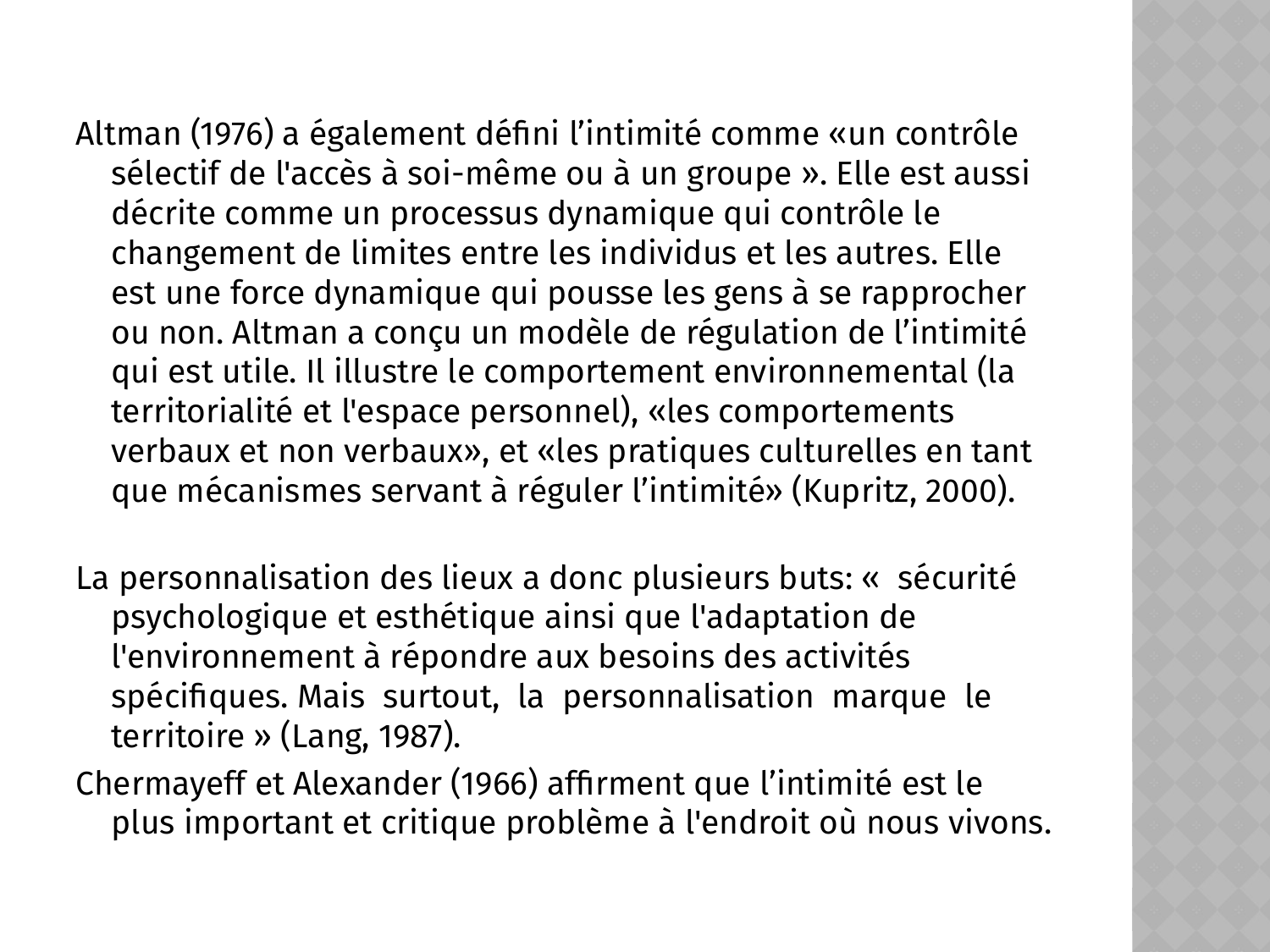

Altman (1976) a également défini l’intimité comme «un contrôle sélectif de l'accès à soi-même ou à un groupe ». Elle est aussi décrite comme un processus dynamique qui contrôle le changement de limites entre les individus et les autres. Elle est une force dynamique qui pousse les gens à se rapprocher ou non. Altman a conçu un modèle de régulation de l’intimité qui est utile. Il illustre le comportement environnemental (la territorialité et l'espace personnel), «les comportements verbaux et non verbaux», et «les pratiques culturelles en tant que mécanismes servant à réguler l’intimité» (Kupritz, 2000).
La personnalisation des lieux a donc plusieurs buts: «  sécurité psychologique et esthétique ainsi que l'adaptation de l'environnement à répondre aux besoins des activités spécifiques. Mais  surtout,  la  personnalisation  marque  le  territoire » (Lang, 1987).
Chermayeff et Alexander (1966) affirment que l’intimité est le plus important et critique problème à l'endroit où nous vivons.